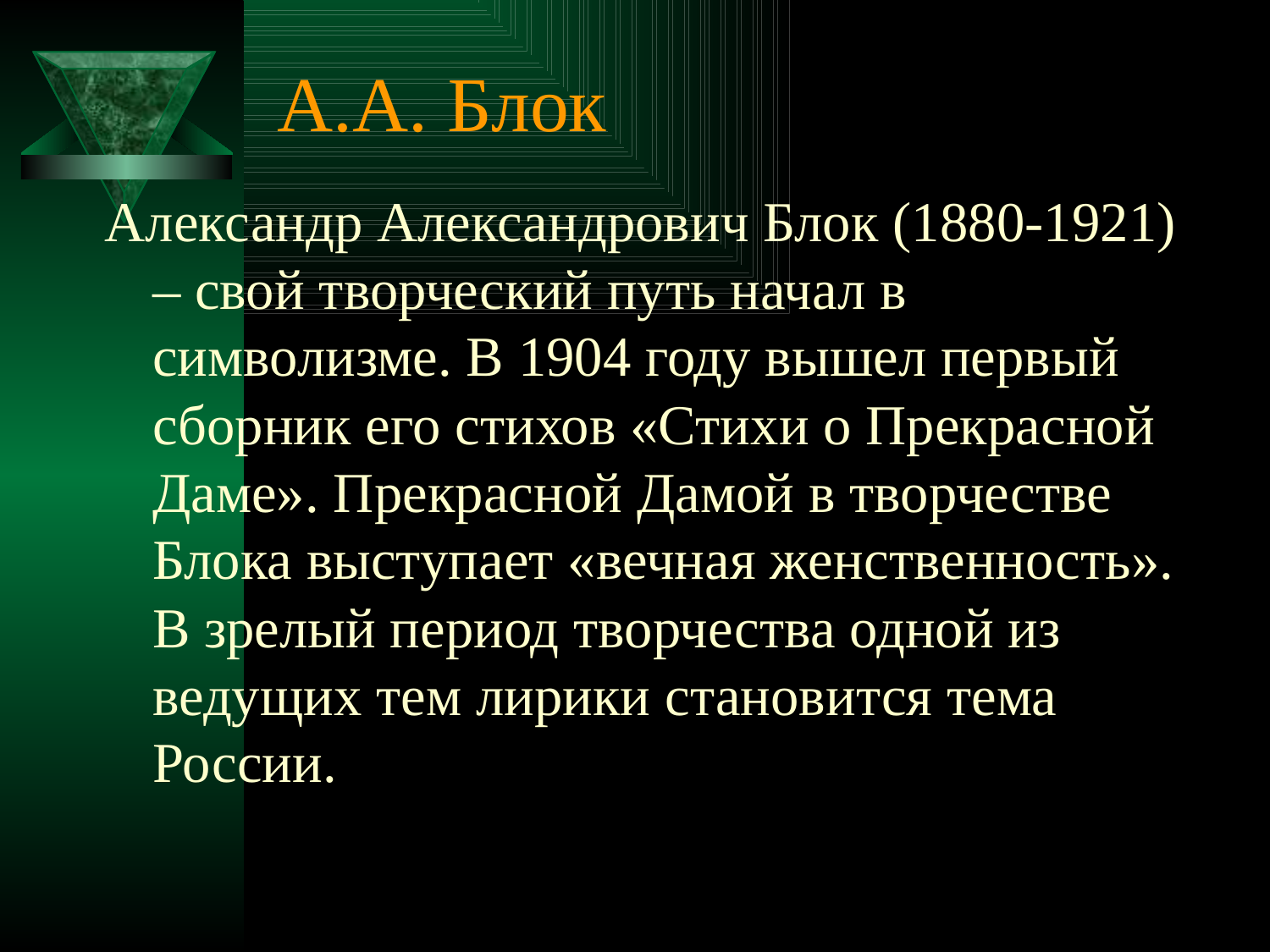

# А.А. Блок
Александр Александрович Блок (1880-1921) – свой творческий путь начал в символизме. В 1904 году вышел первый сборник его стихов «Стихи о Прекрасной Даме». Прекрасной Дамой в творчестве Блока выступает «вечная женственность». В зрелый период творчества одной из ведущих тем лирики становится тема России.